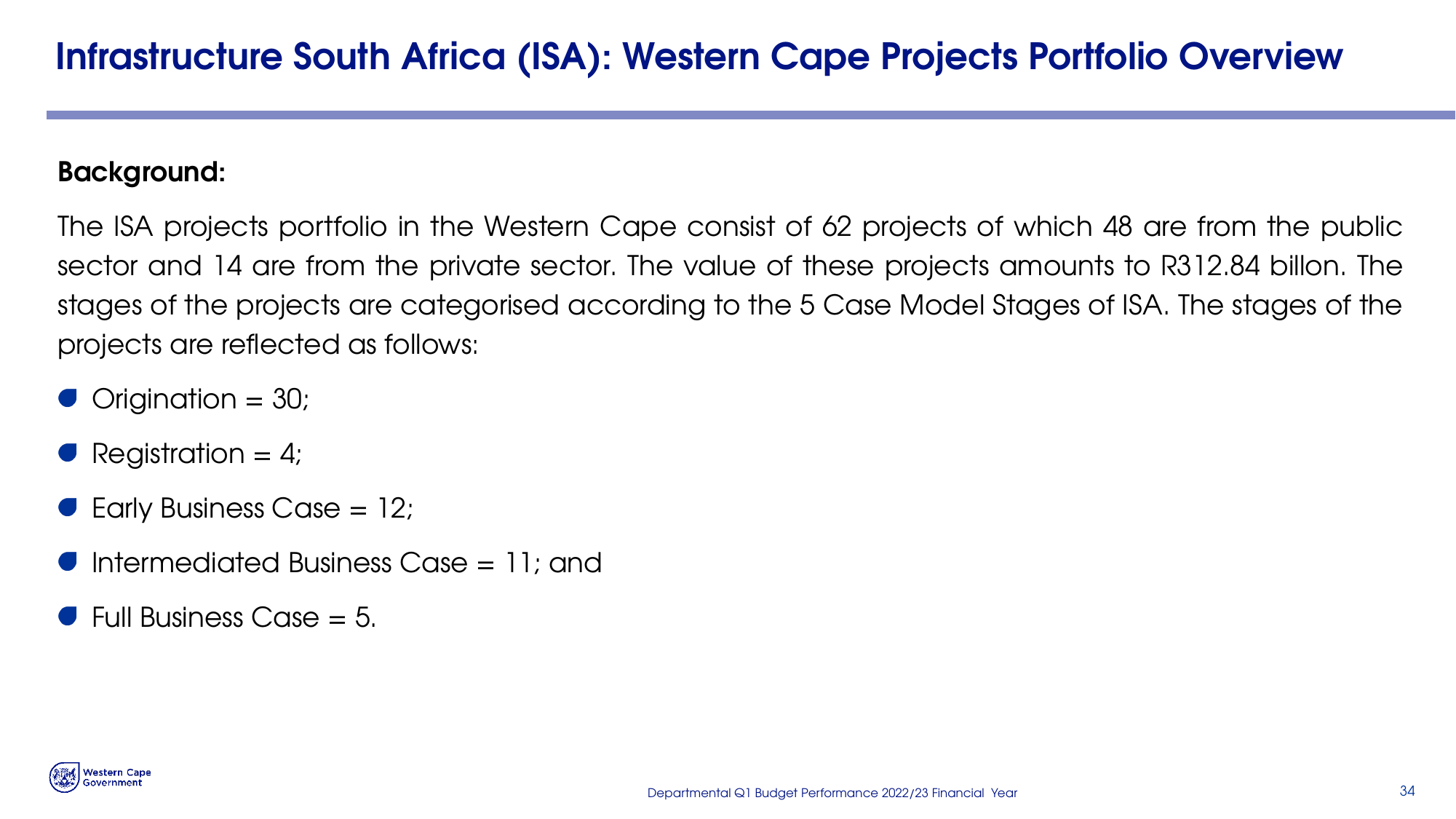

# Infrastructure South Africa (ISA): Western Cape Projects Portfolio Overview
Background:
The ISA projects portfolio in the Western Cape consist of 62 projects of which 48 are from the public sector and 14 are from the private sector. The value of these projects amounts to R312.84 billon. The stages of the projects are categorised according to the 5 Case Model Stages of ISA. The stages of the projects are reflected as follows:
Origination = 30;
Registration = 4;
Early Business Case = 12;
Intermediated Business Case = 11; and
Full Business Case = 5.

Departmental Q1 Budget Performance 2022/23 Financial  Year
34